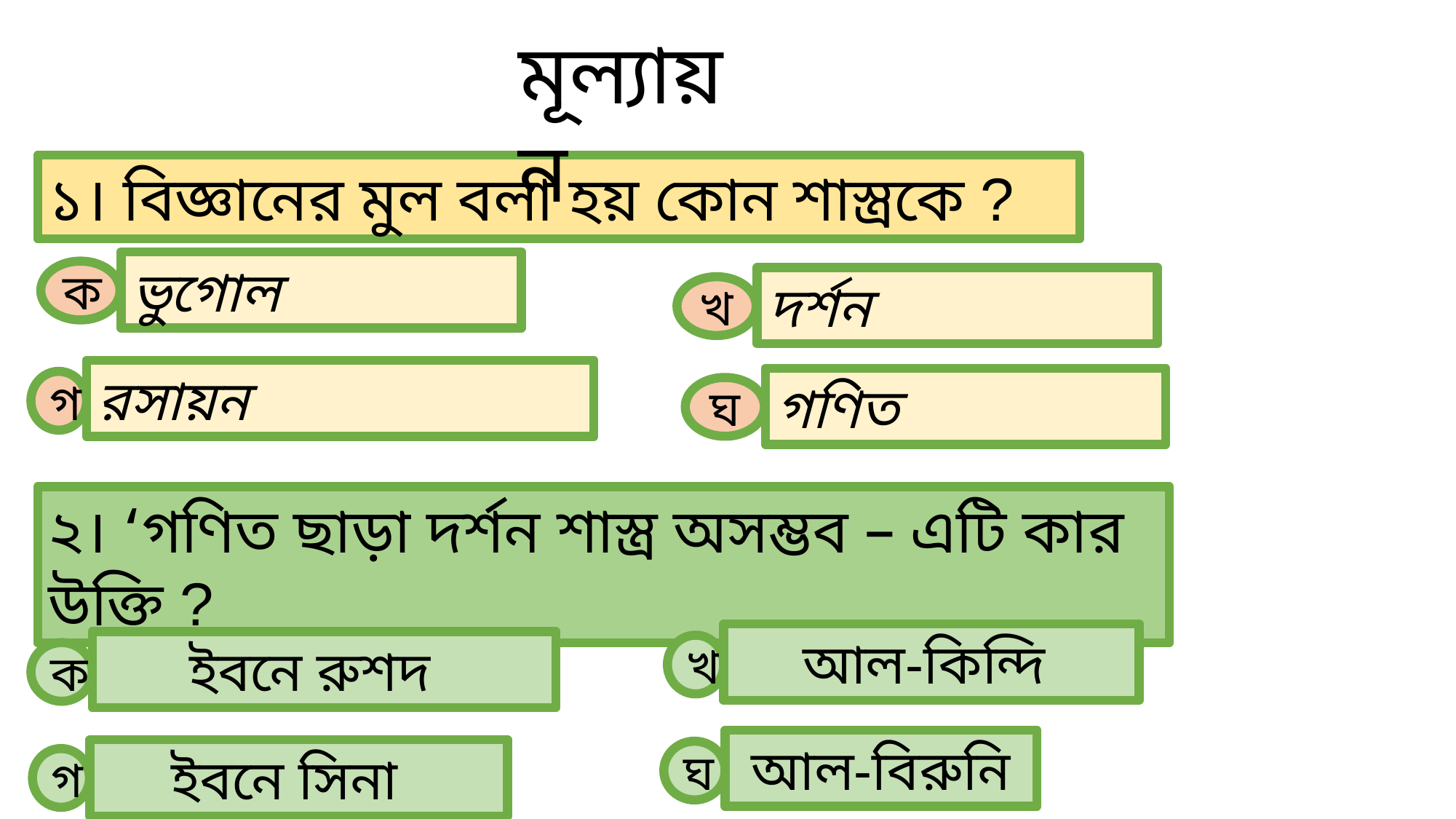

মূল্যায়ন
১। বিজ্ঞানের মুল বলা হয় কোন শাস্ত্রকে ?
ভুগোল
ক
দর্শন
খ
রসায়ন
গ
গণিত
ঘ
২। ‘গণিত ছাড়া দর্শন শাস্ত্র অসম্ভব – এটি কার উক্তি ?
আল-কিন্দি
খ
ইবনে রুশদ
ক
 আল-বিরুনি
ঘ
ইবনে সিনা
গ